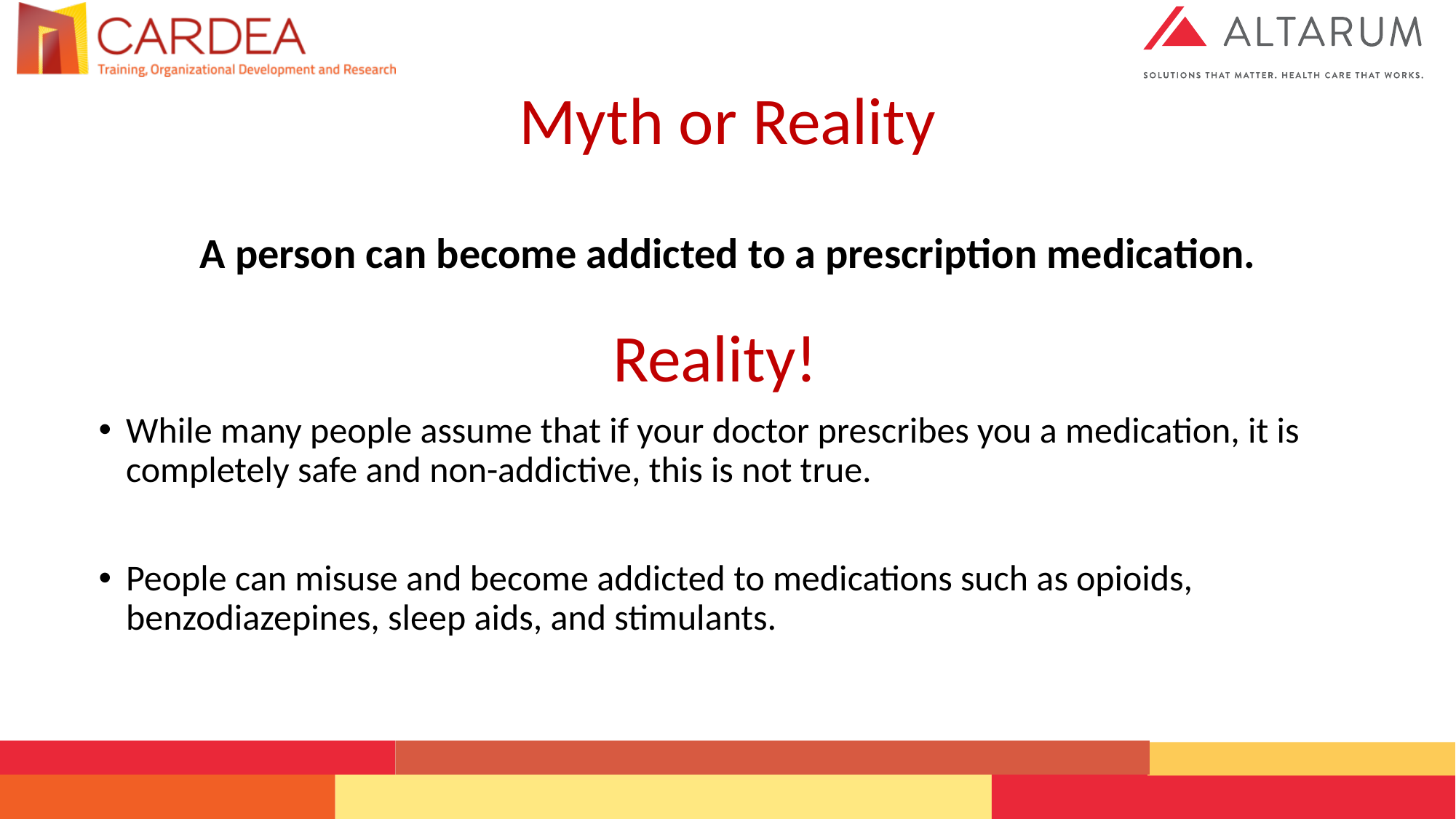

# Myth or Reality

A person can become addicted to a prescription medication.

Reality!
While many people assume that if your doctor prescribes you a medication, it is completely safe and non-addictive, this is not true.

People can misuse and become addicted to medications such as opioids, benzodiazepines, sleep aids, and stimulants.